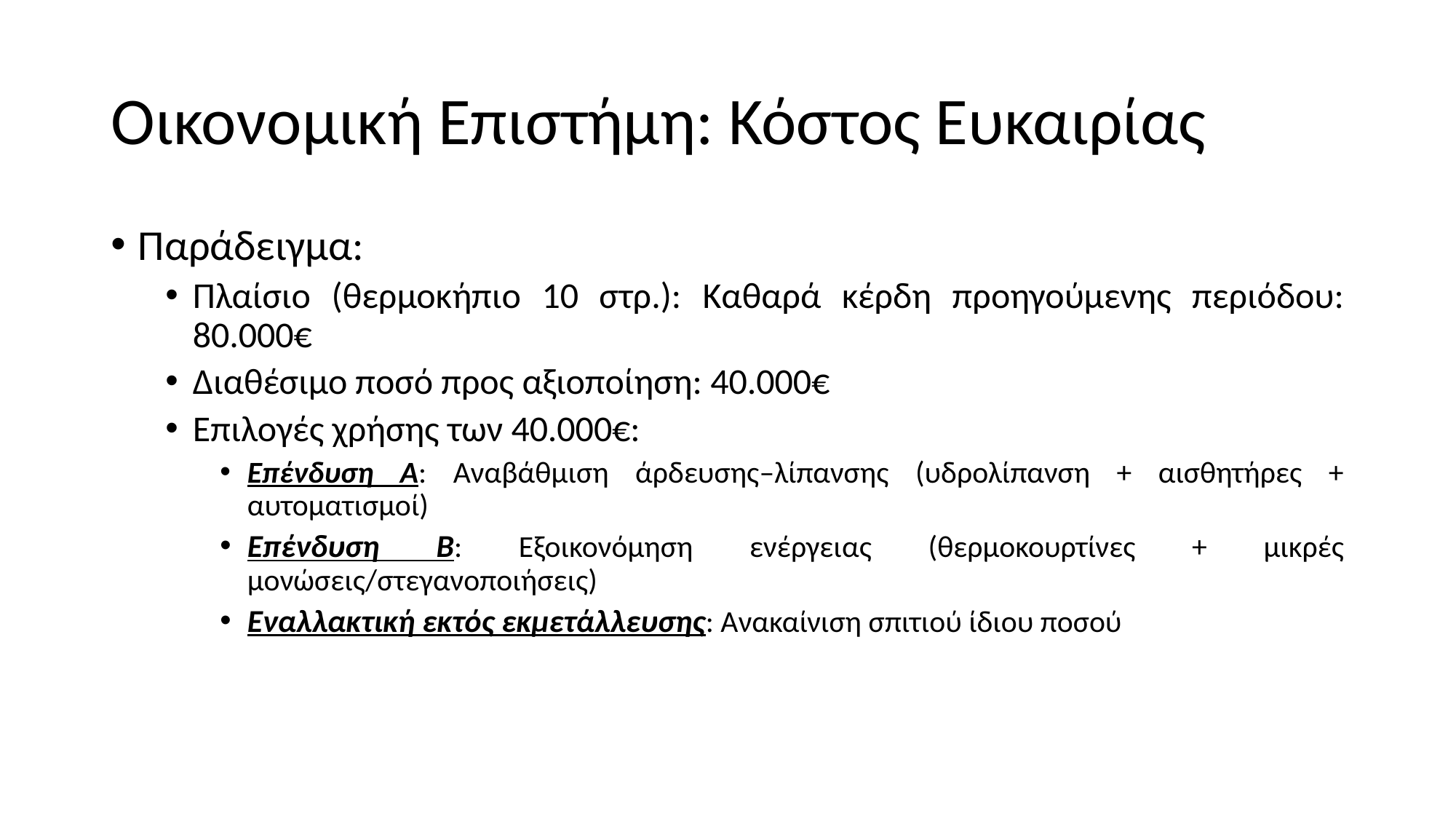

# Οικονομική Επιστήμη: Κόστος Ευκαιρίας
Παράδειγμα:
Πλαίσιο (θερμοκήπιο 10 στρ.): Καθαρά κέρδη προηγούμενης περιόδου: 80.000€
Διαθέσιμο ποσό προς αξιοποίηση: 40.000€
Επιλογές χρήσης των 40.000€:
Επένδυση Α: Αναβάθμιση άρδευσης–λίπανσης (υδρολίπανση + αισθητήρες + αυτοματισμοί)
Επένδυση Β: Εξοικονόμηση ενέργειας (θερμοκουρτίνες + μικρές μονώσεις/στεγανοποιήσεις)
Εναλλακτική εκτός εκμετάλλευσης: Ανακαίνιση σπιτιού ίδιου ποσού